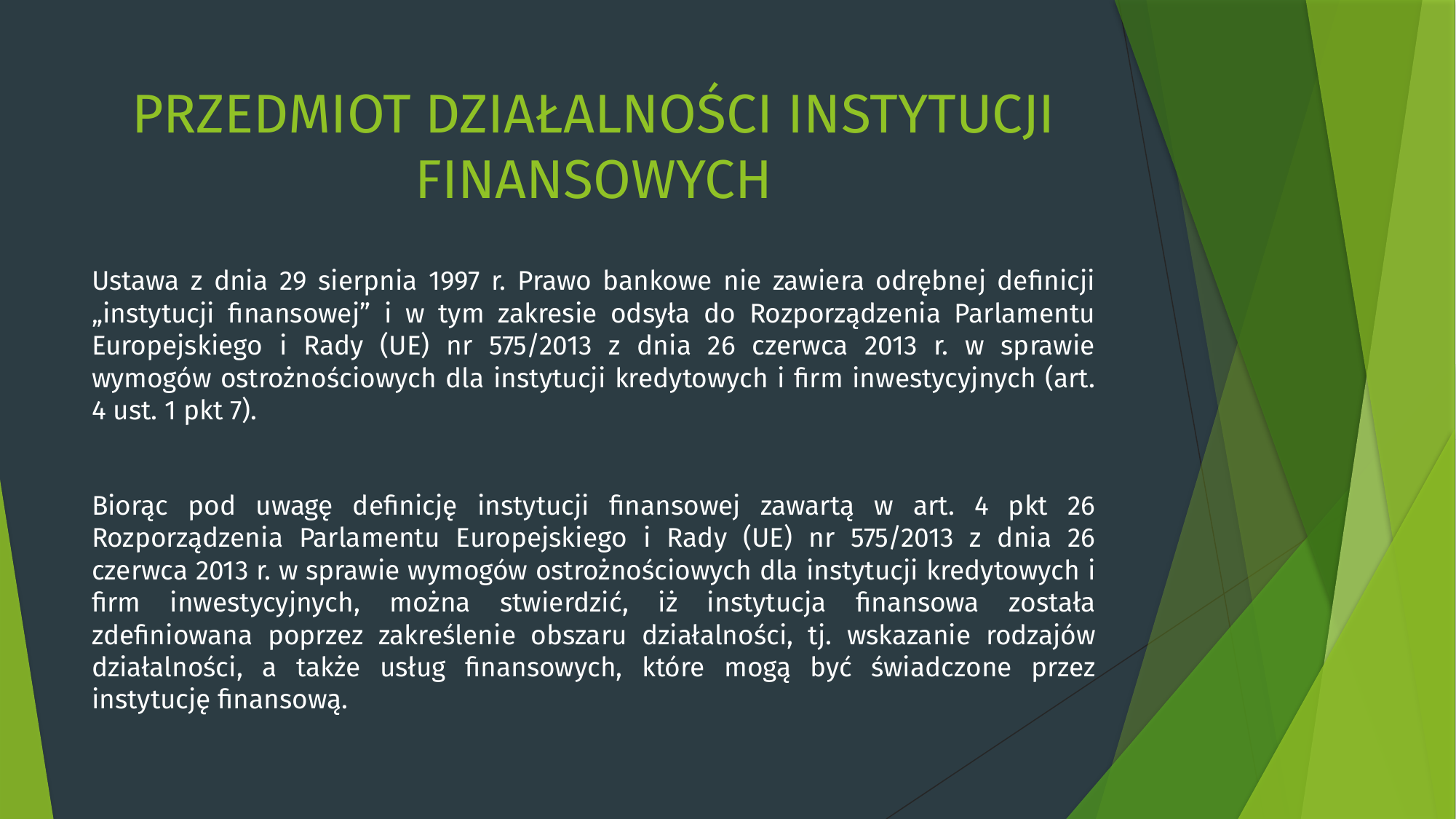

# PRZEDMIOT DZIAŁALNOŚCI INSTYTUCJI FINANSOWYCH
Ustawa z dnia 29 sierpnia 1997 r. Prawo bankowe nie zawiera odrębnej definicji „instytucji finansowej” i w tym zakresie odsyła do Rozporządzenia Parlamentu Europejskiego i Rady (UE) nr 575/2013 z dnia 26 czerwca 2013 r. w sprawie wymogów ostrożnościowych dla instytucji kredytowych i firm inwestycyjnych (art. 4 ust. 1 pkt 7).

Biorąc pod uwagę definicję instytucji finansowej zawartą w art. 4 pkt 26 Rozporządzenia Parlamentu Europejskiego i Rady (UE) nr 575/2013 z dnia 26 czerwca 2013 r. w sprawie wymogów ostrożnościowych dla instytucji kredytowych i firm inwestycyjnych, można stwierdzić, iż instytucja finansowa została zdefiniowana poprzez zakreślenie obszaru działalności, tj. wskazanie rodzajów działalności, a także usług finansowych, które mogą być świadczone przez instytucję finansową.